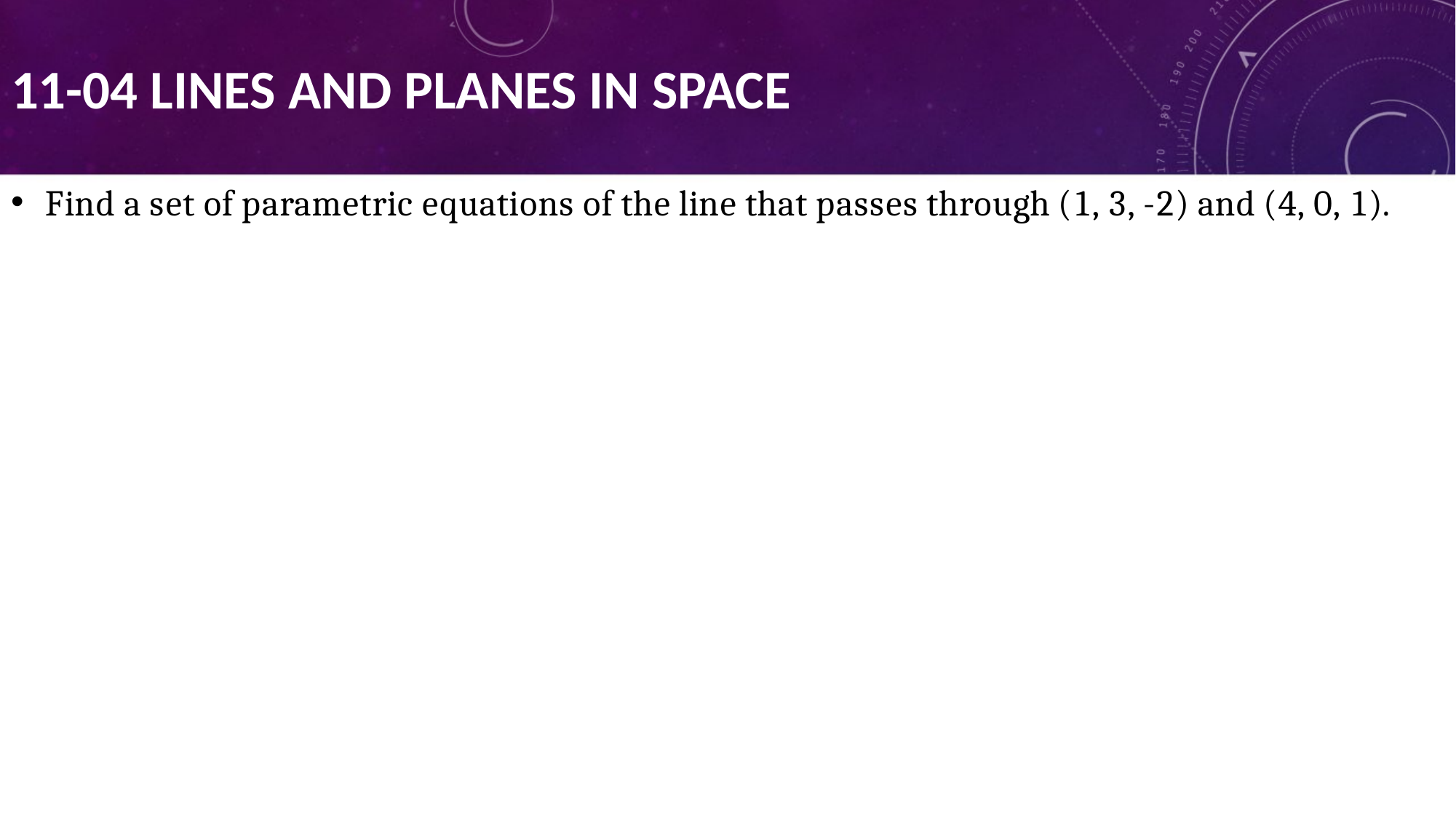

# 11-04 Lines and Planes in Space
Find a set of parametric equations of the line that passes through (1, 3, -2) and (4, 0, 1).